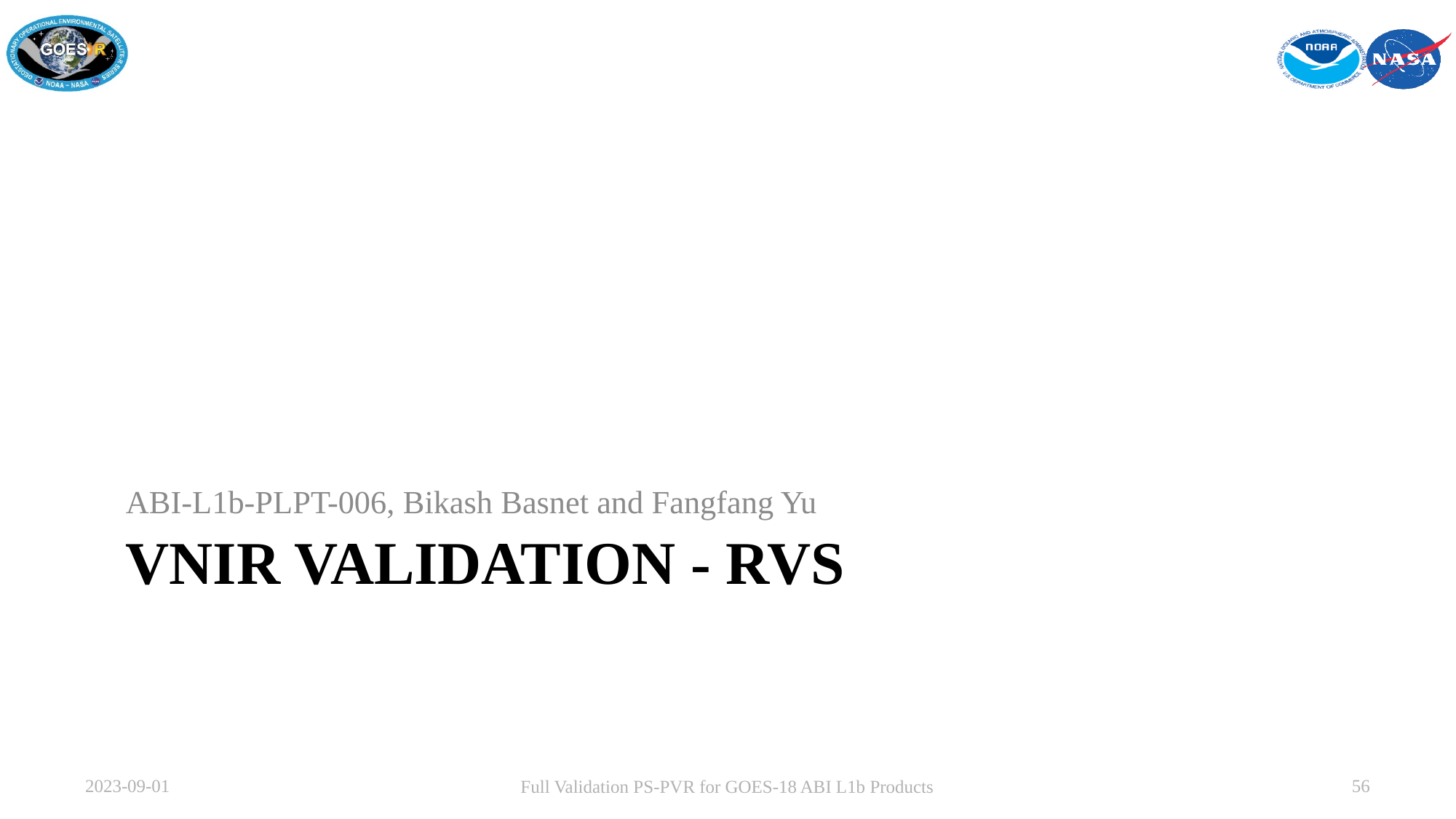

ABI-L1b-PLPT-006, Bikash Basnet and Fangfang Yu
# VNIR Validation - RVS
Full Validation PS-PVR for GOES-18 ABI L1b Products
2023-09-01
56